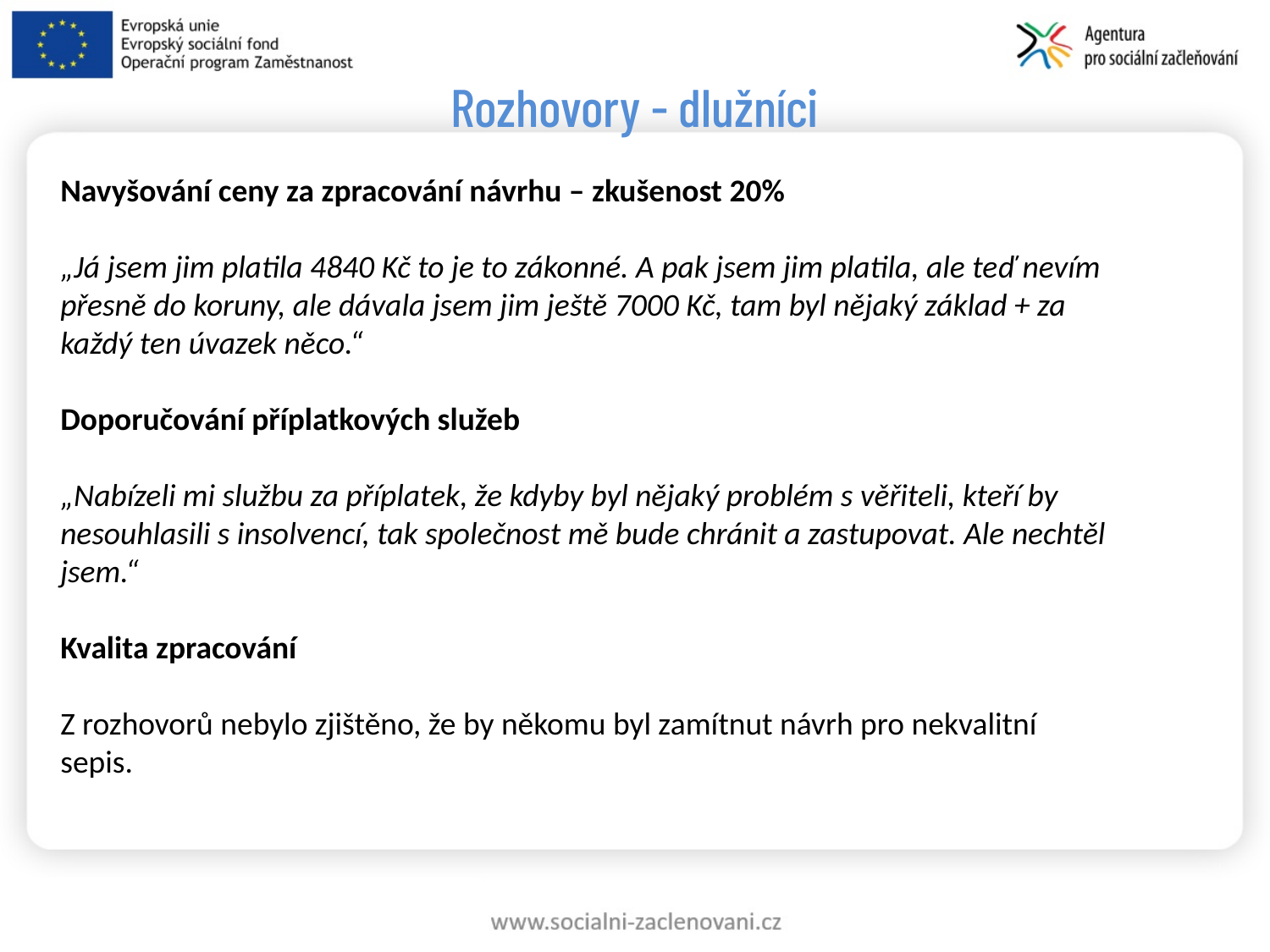

# Rozhovory - dlužníci

Navyšování ceny za zpracování návrhu – zkušenost 20%

„Já jsem jim platila 4840 Kč to je to zákonné. A pak jsem jim platila, ale teď nevím přesně do koruny, ale dávala jsem jim ještě 7000 Kč, tam byl nějaký základ + za každý ten úvazek něco.“

Doporučování příplatkových služeb

„Nabízeli mi službu za příplatek, že kdyby byl nějaký problém s věřiteli, kteří by nesouhlasili s insolvencí, tak společnost mě bude chránit a zastupovat. Ale nechtěl jsem.“

Kvalita zpracování

Z rozhovorů nebylo zjištěno, že by někomu byl zamítnut návrh pro nekvalitní sepis.